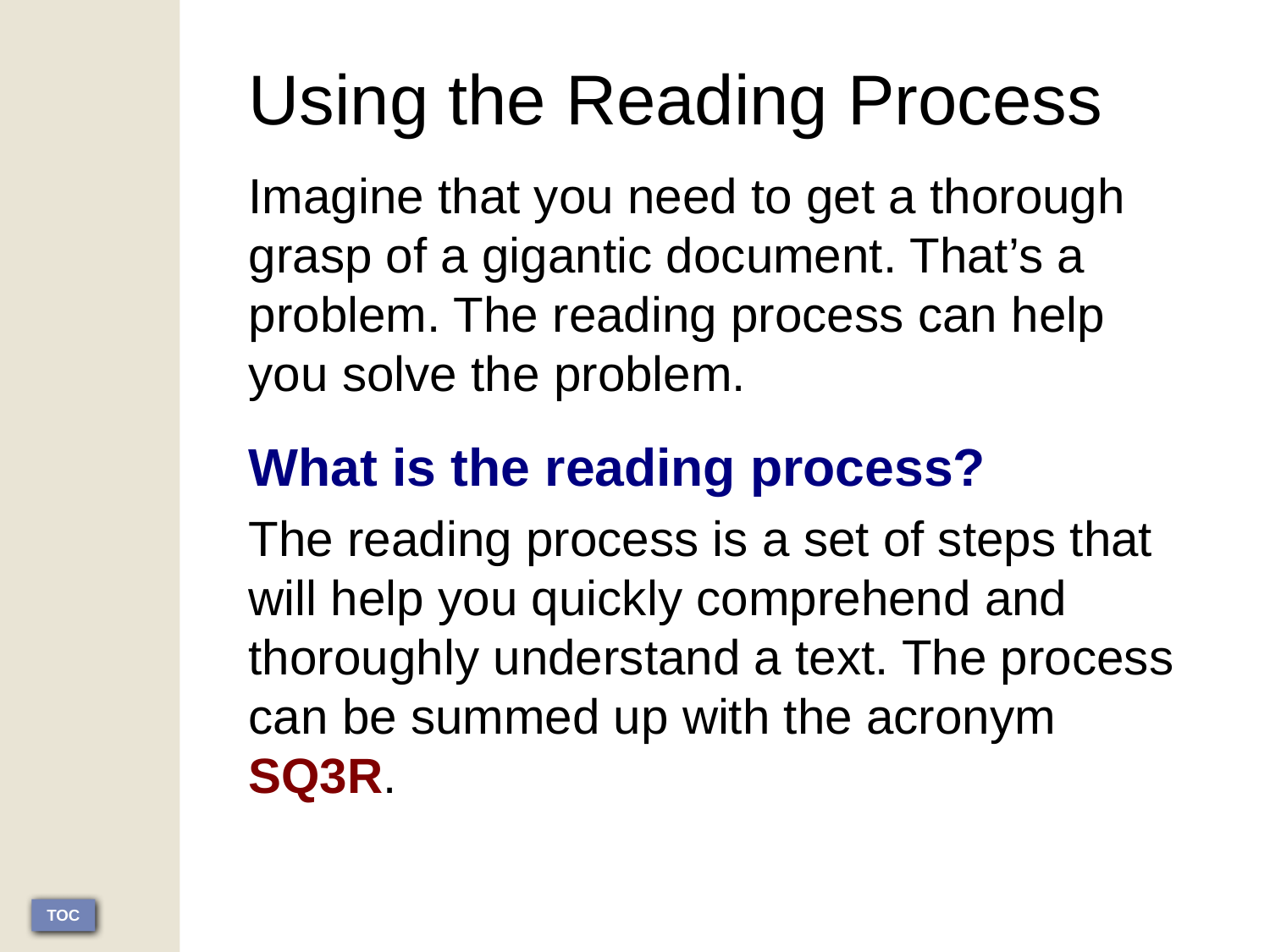

Using the Reading Process
Imagine that you need to get a thorough grasp of a gigantic document. That’s a problem. The reading process can help you solve the problem.
What is the reading process?
The reading process is a set of steps that will help you quickly comprehend and thoroughly understand a text. The process can be summed up with the acronym SQ3R.